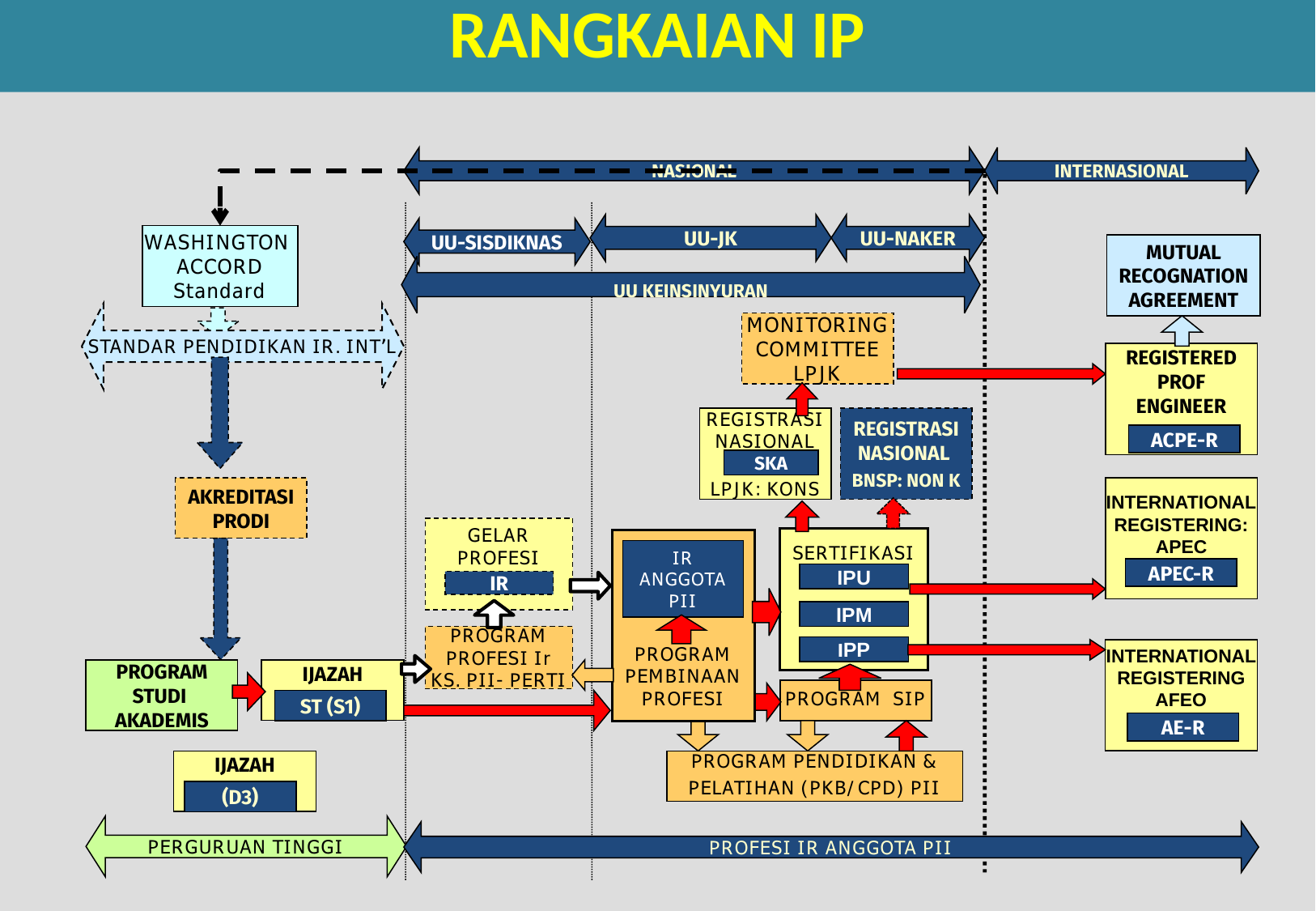

RANGKAIAN IP
NASIONAL
INTERNASIONAL
WASHINGTON
ACCORD
Standard
STANDAR PENDIDIKAN IR. INT’L

UU-JK
UU-NAKER
UU-SISDIKNAS
GELAR
PROFESI

IR

PROGRAM
PROFESI Ir
KS. PII- PERTI

MUTUAL
RECOGNATION
AGREEMENT

UU KEINSINYURAN
MONITORING
COMMITTEE
LPJK
REGISTERED
PROF
ENGINEER

ACPE-R

REGISTRASI
NASIONAL

LPJK: KONS
SKA
REGISTRASI
NASIONAL
BNSP: NON K
AKREDITASI
PRODI

INTERNATIONAL
REGISTERING:
APEC

APEC-R

SERTIFIKASI

IPU
IPM
IPP

PROGRAM
PEMBINAAN
PROFESI

IR
ANGGOTA
PII

INTERNATIONAL
REGISTERING
AFEO

AE-R
PROGRAM
STUDI
AKADEMIS
IJAZAH

PROGRAM  SIP

ST (S1)

PROGRAM PENDIDIKAN &
PELATIHAN (PKB/CPD) PII
IJAZAH

(D3)
PERGURUAN TINGGI
PROFESI IR ANGGOTA PII